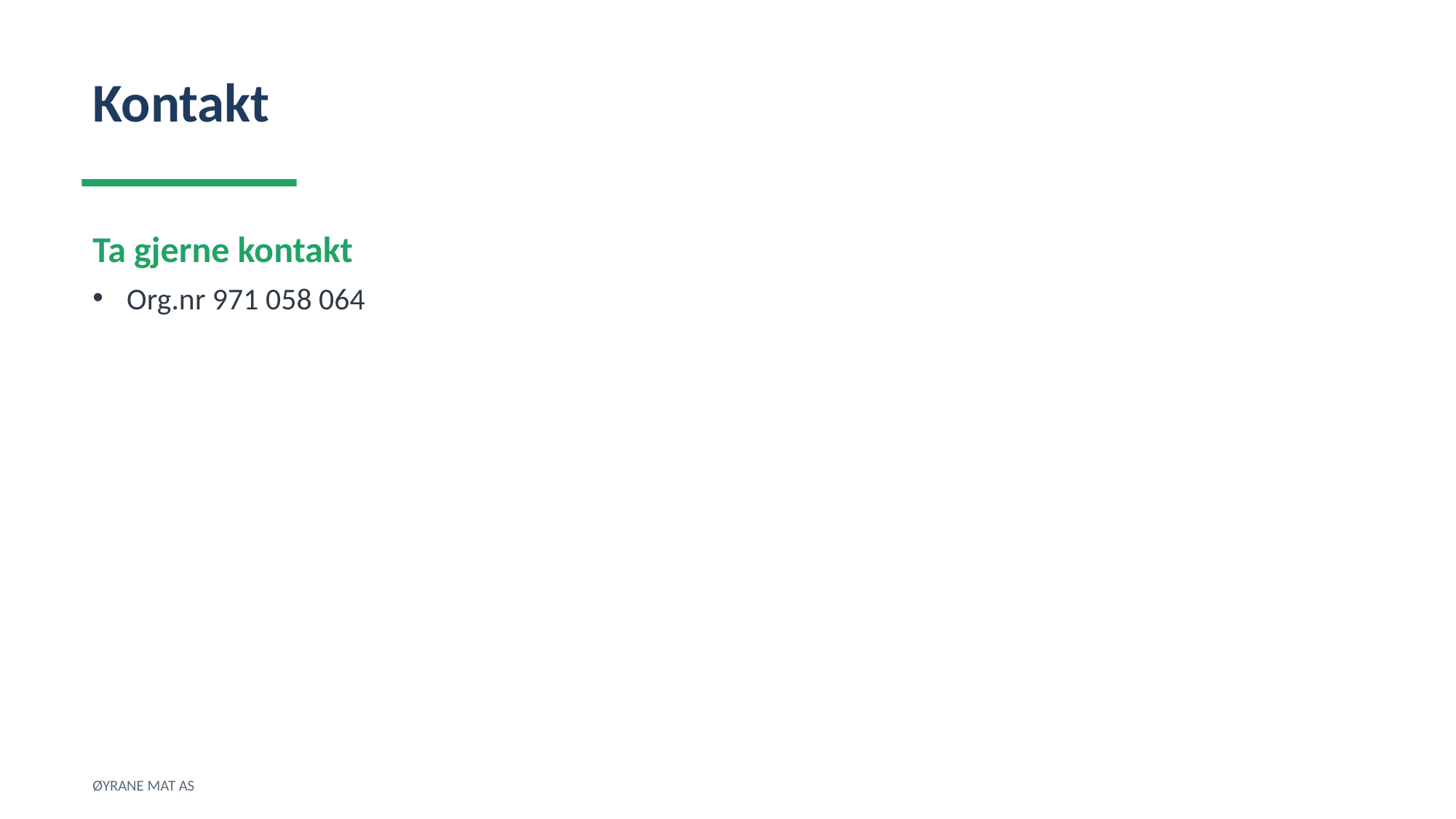

Kontakt

Ta gjerne kontakt
Org.nr 971 058 064
ØYRANE MAT AS